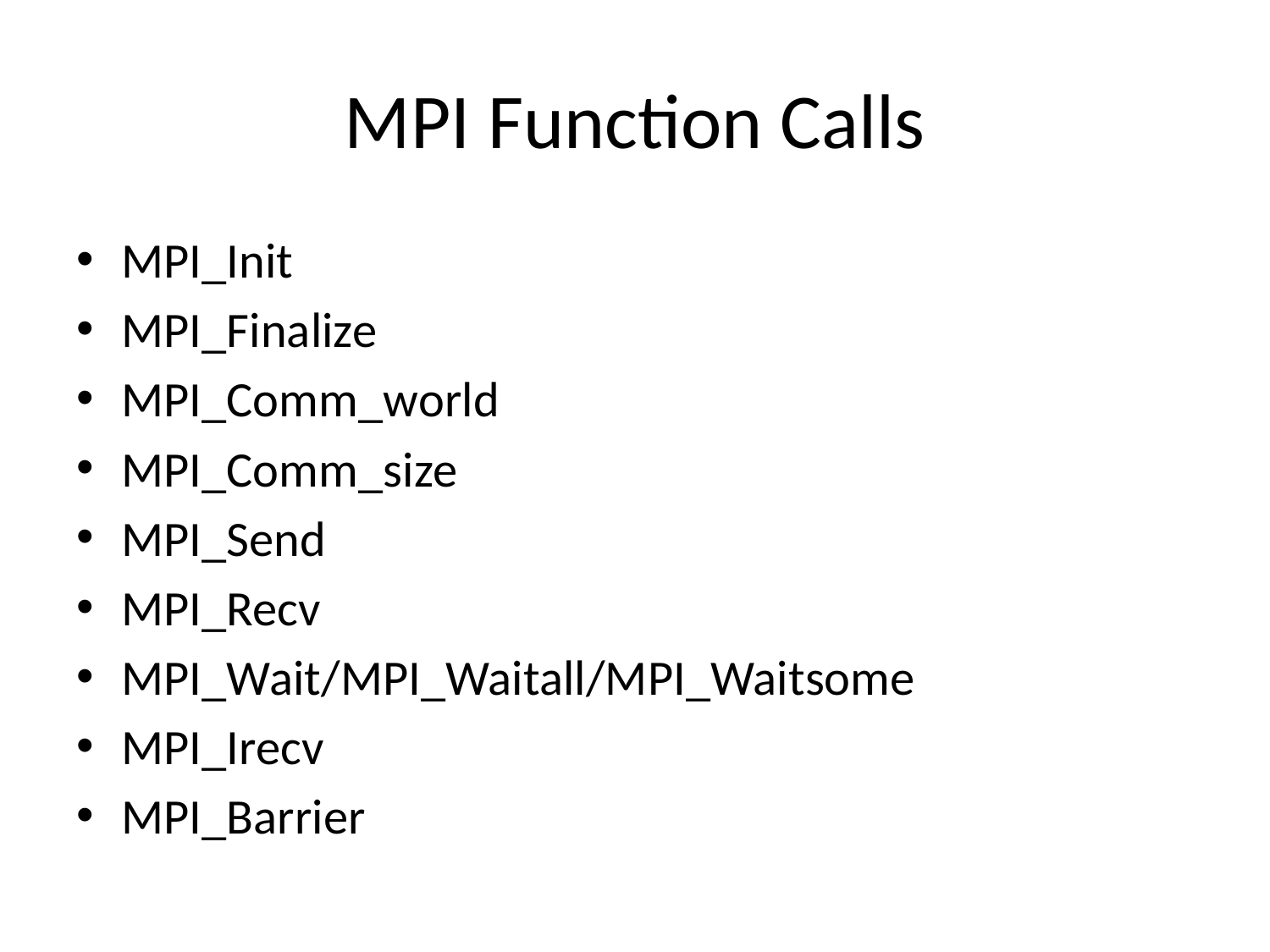

# MPI Function Calls
MPI_Init
MPI_Finalize
MPI_Comm_world
MPI_Comm_size
MPI_Send
MPI_Recv
MPI_Wait/MPI_Waitall/MPI_Waitsome
MPI_Irecv
MPI_Barrier